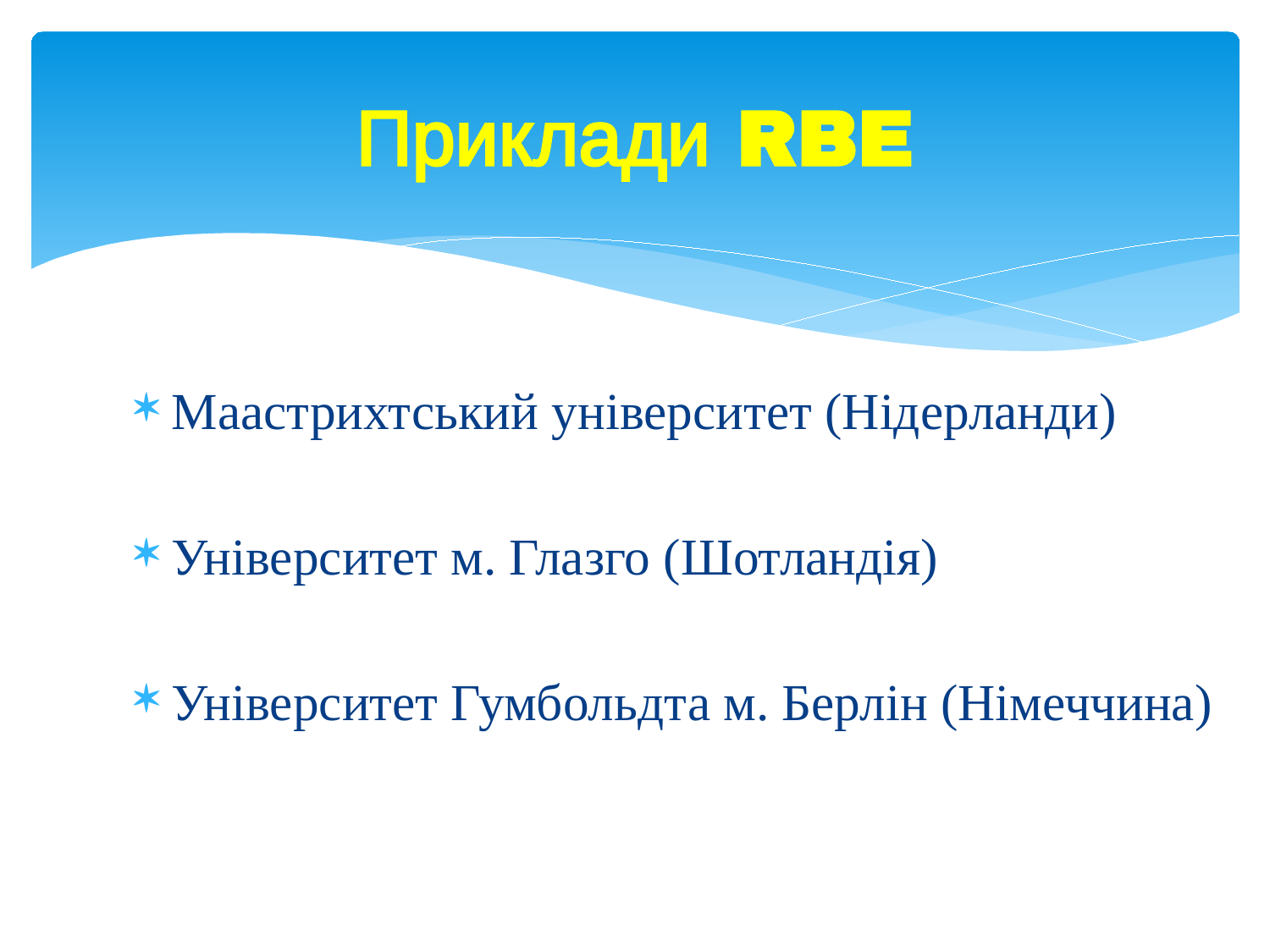

# Приклади RBE
Маастрихтський університет (Нідерланди)

Університет м. Глазго (Шотландія)

Університет Гумбольдта м. Берлін (Німеччина)